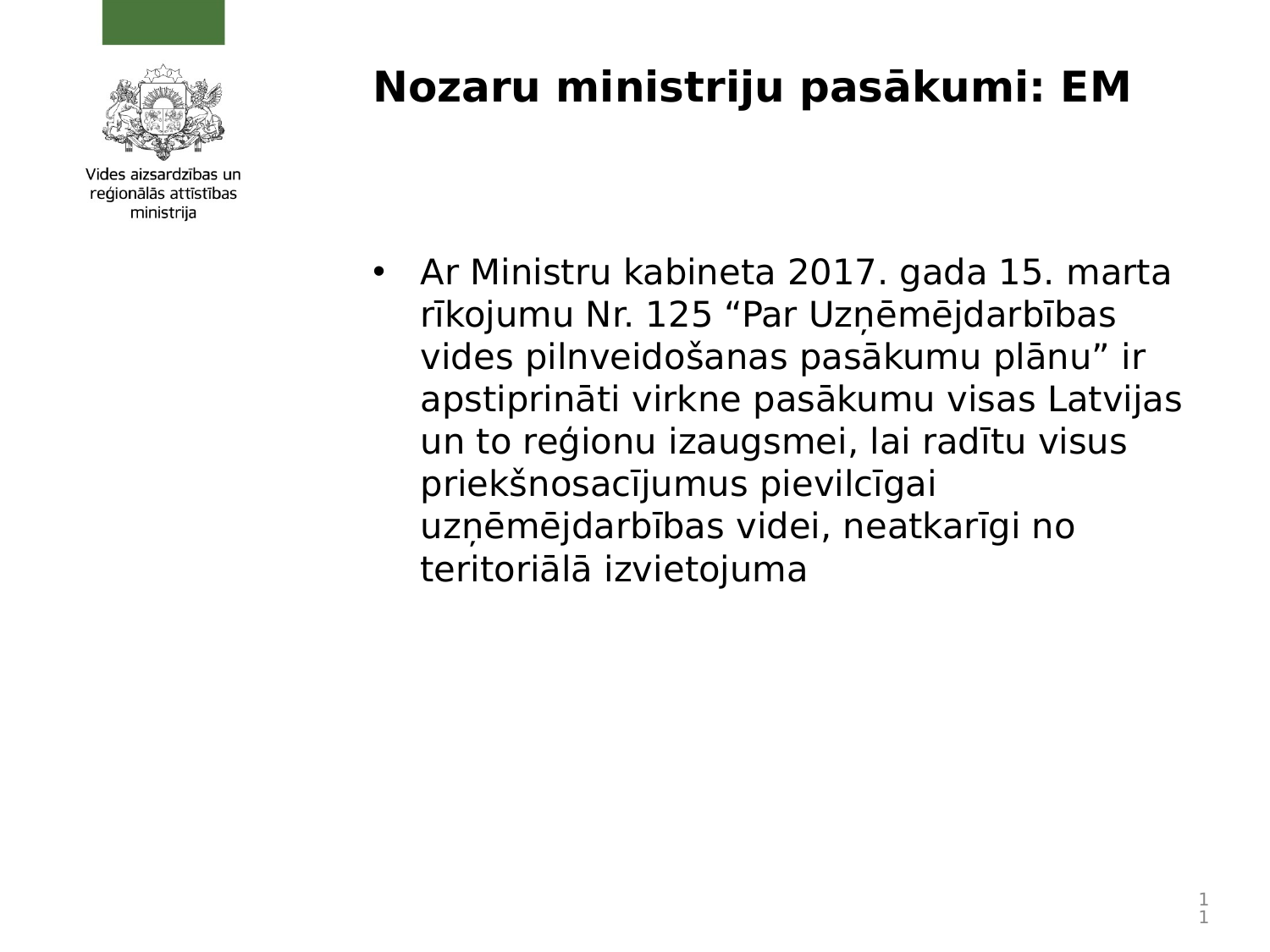

# Nozaru ministriju pasākumi: EM
Ar Ministru kabineta 2017. gada 15. marta rīkojumu Nr. 125 “Par Uzņēmējdarbības vides pilnveidošanas pasākumu plānu” ir apstiprināti virkne pasākumu visas Latvijas un to reģionu izaugsmei, lai radītu visus priekšnosacījumus pievilcīgai uzņēmējdarbības videi, neatkarīgi no teritoriālā izvietojuma

11